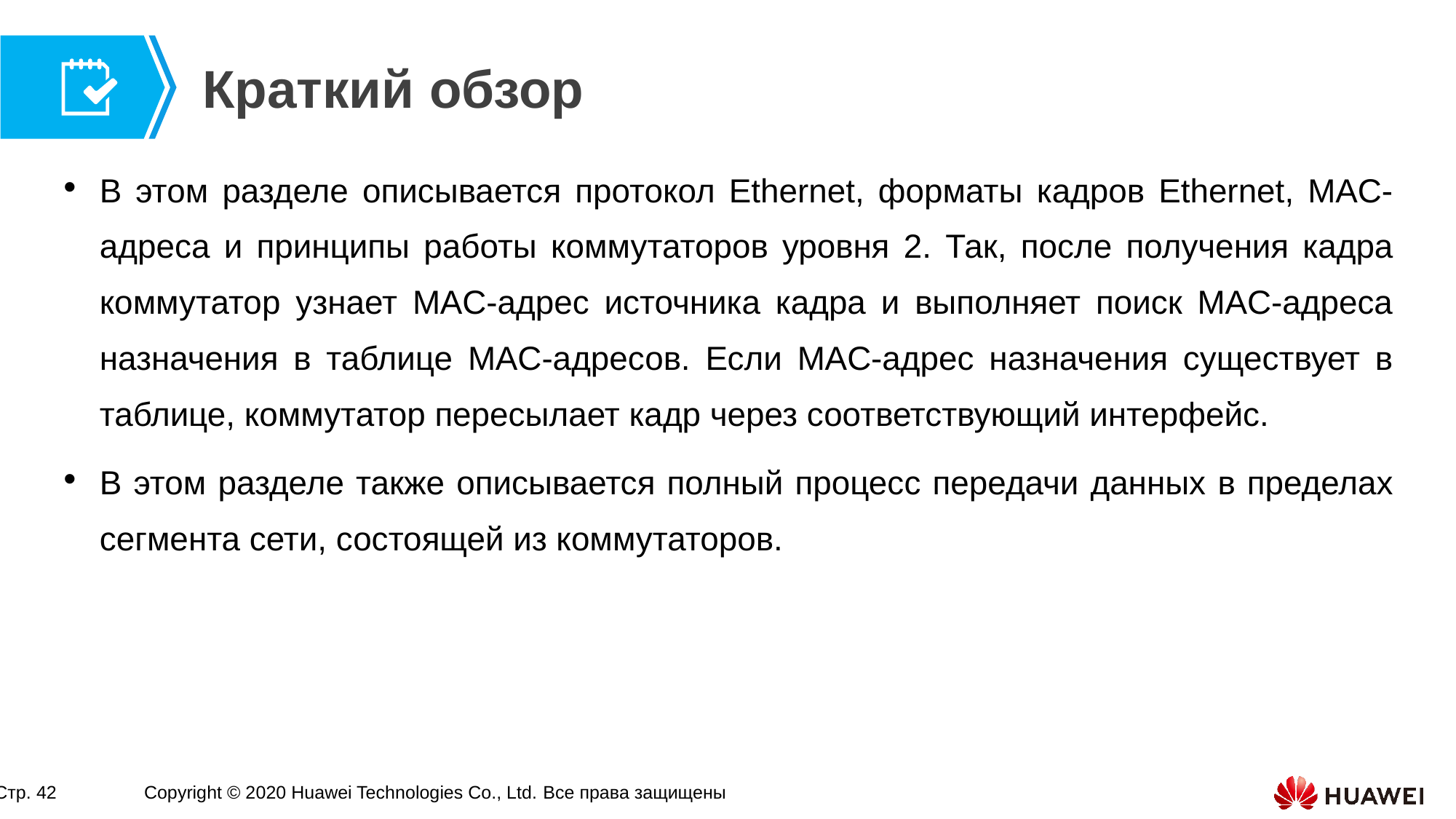

В этом разделе описывается протокол Ethernet, форматы кадров Ethernet, MAC-адреса и принципы работы коммутаторов уровня 2. Так, после получения кадра коммутатор узнает MAC-адрес источника кадра и выполняет поиск MAC-адреса назначения в таблице MAC-адресов. Если MAC-адрес назначения существует в таблице, коммутатор пересылает кадр через соответствующий интерфейс.
В этом разделе также описывается полный процесс передачи данных в пределах сегмента сети, состоящей из коммутаторов.